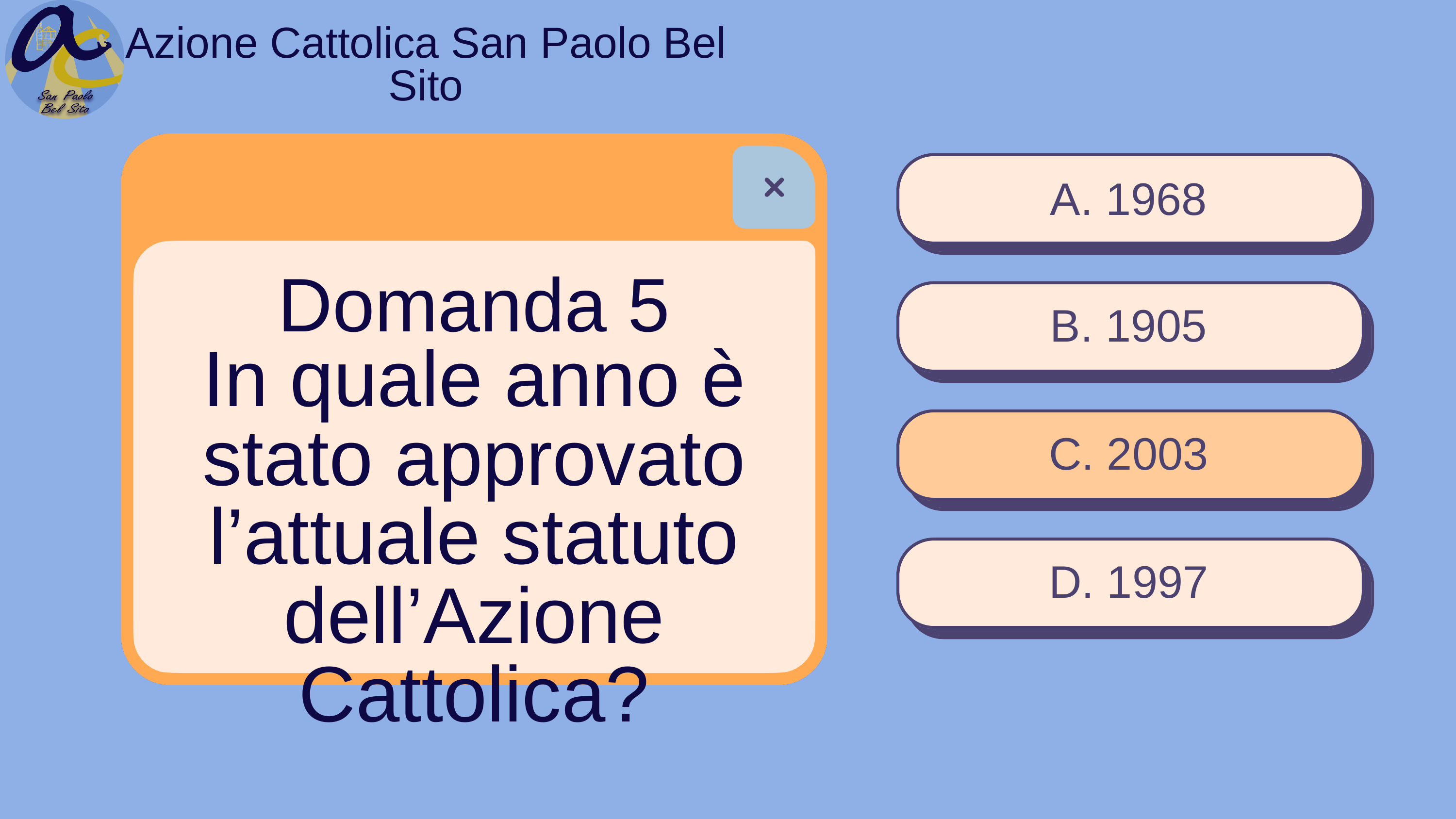

Azione Cattolica San Paolo Bel Sito

A. 1968
Domanda 5

B. 1905
In quale anno è stato approvato l’attuale statuto dell’Azione Cattolica?

C. 2003

D. 1997